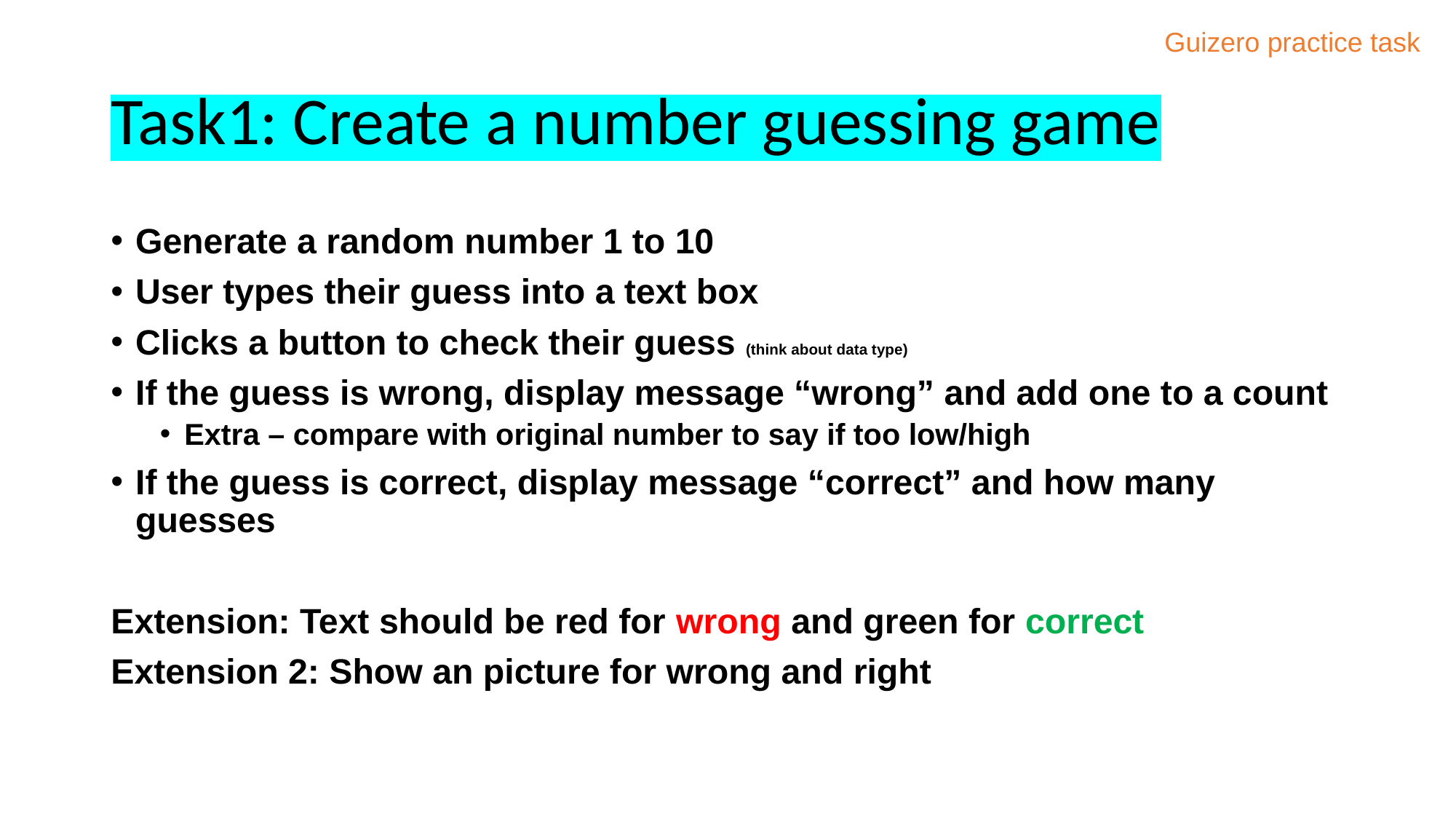

Guizero practice task
# Task1: Create a number guessing game
Generate a random number 1 to 10
User types their guess into a text box
Clicks a button to check their guess (think about data type)
If the guess is wrong, display message “wrong” and add one to a count
Extra – compare with original number to say if too low/high
If the guess is correct, display message “correct” and how many guesses

Extension: Text should be red for wrong and green for correct
Extension 2: Show an picture for wrong and right